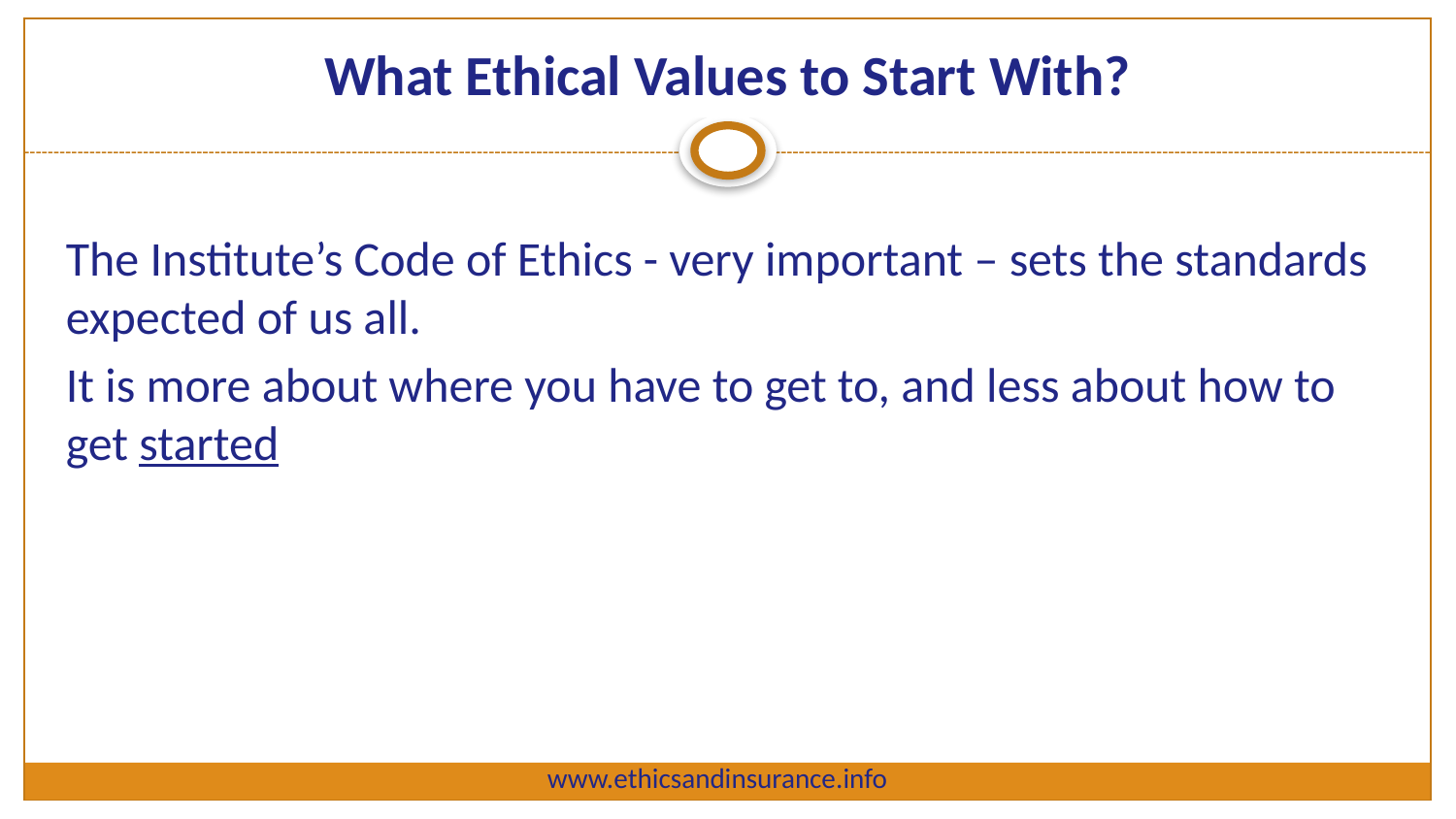

# What Ethical Values to Start With?
The Institute’s Code of Ethics - very important – sets the standards expected of us all.
It is more about where you have to get to, and less about how to get started

www.ethicsandinsurance.info